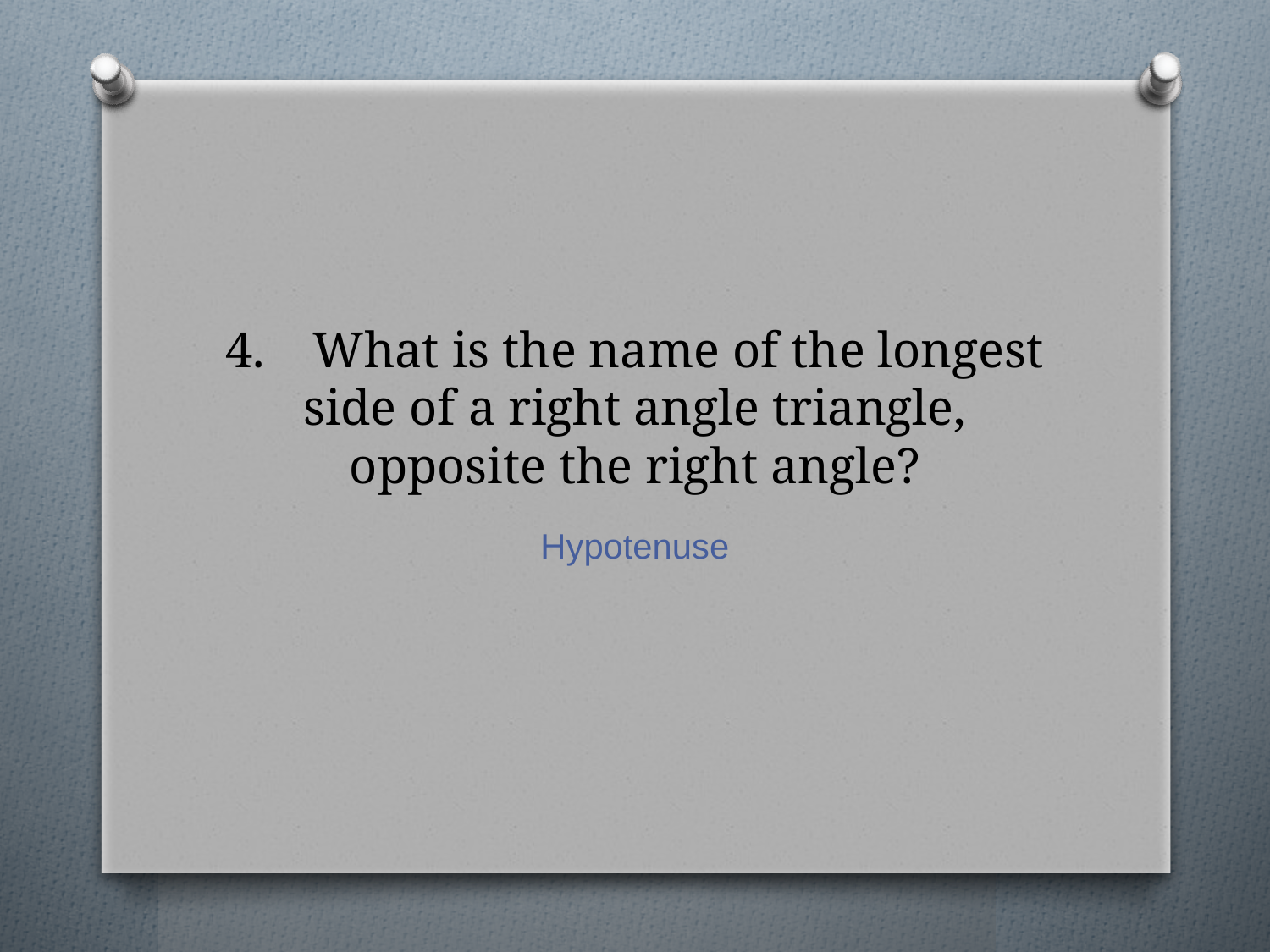

# 4.	What is the name of the longest side of a right angle triangle, opposite the right angle?
Hypotenuse